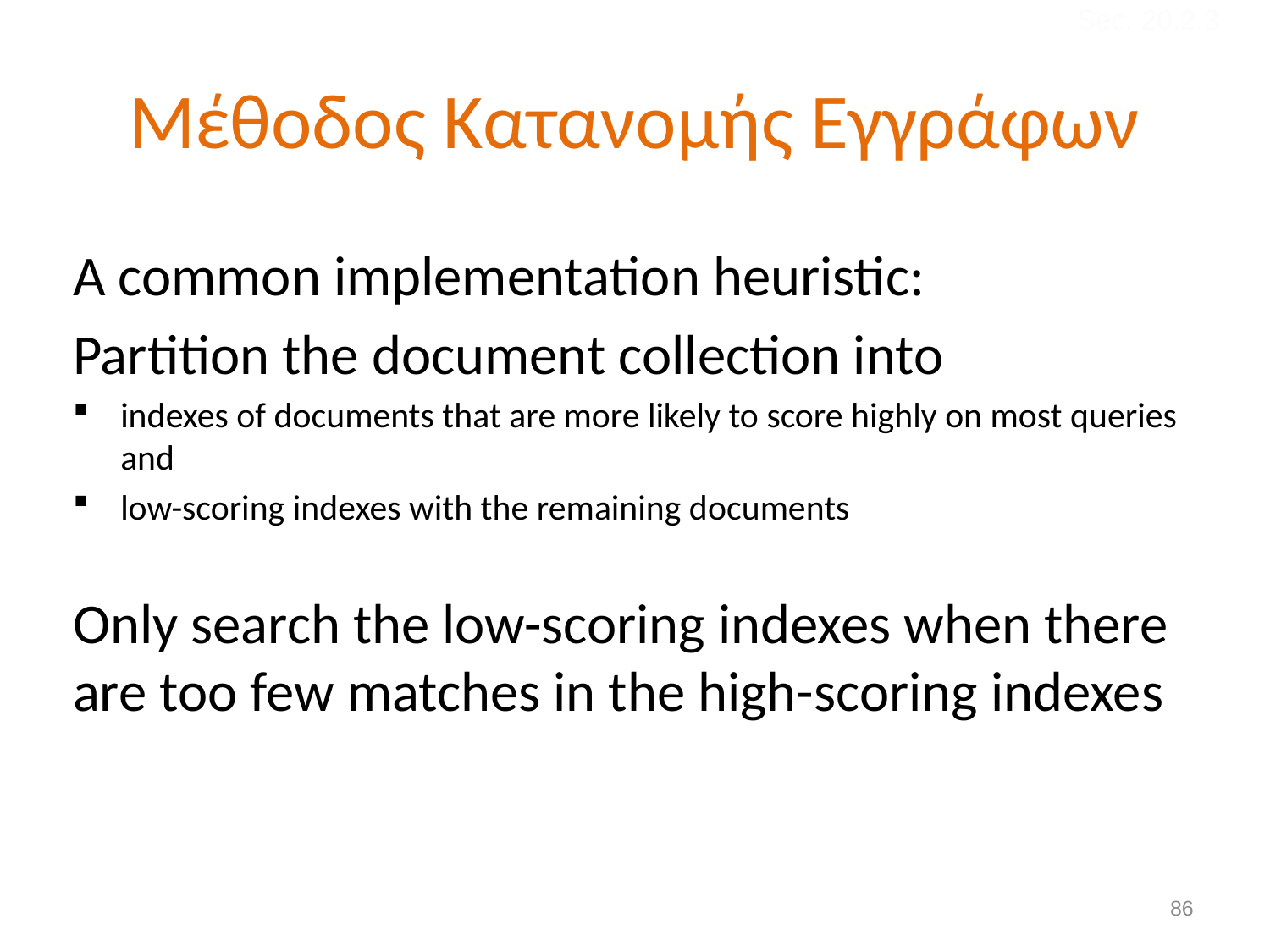

Sec. 20.2.3
# Μέθοδος Κατανομής Εγγράφων
A common implementation heuristic:
Partition the document collection into
indexes of documents that are more likely to score highly on most queries and
low-scoring indexes with the remaining documents

Only search the low-scoring indexes when there are too few matches in the high-scoring indexes
86